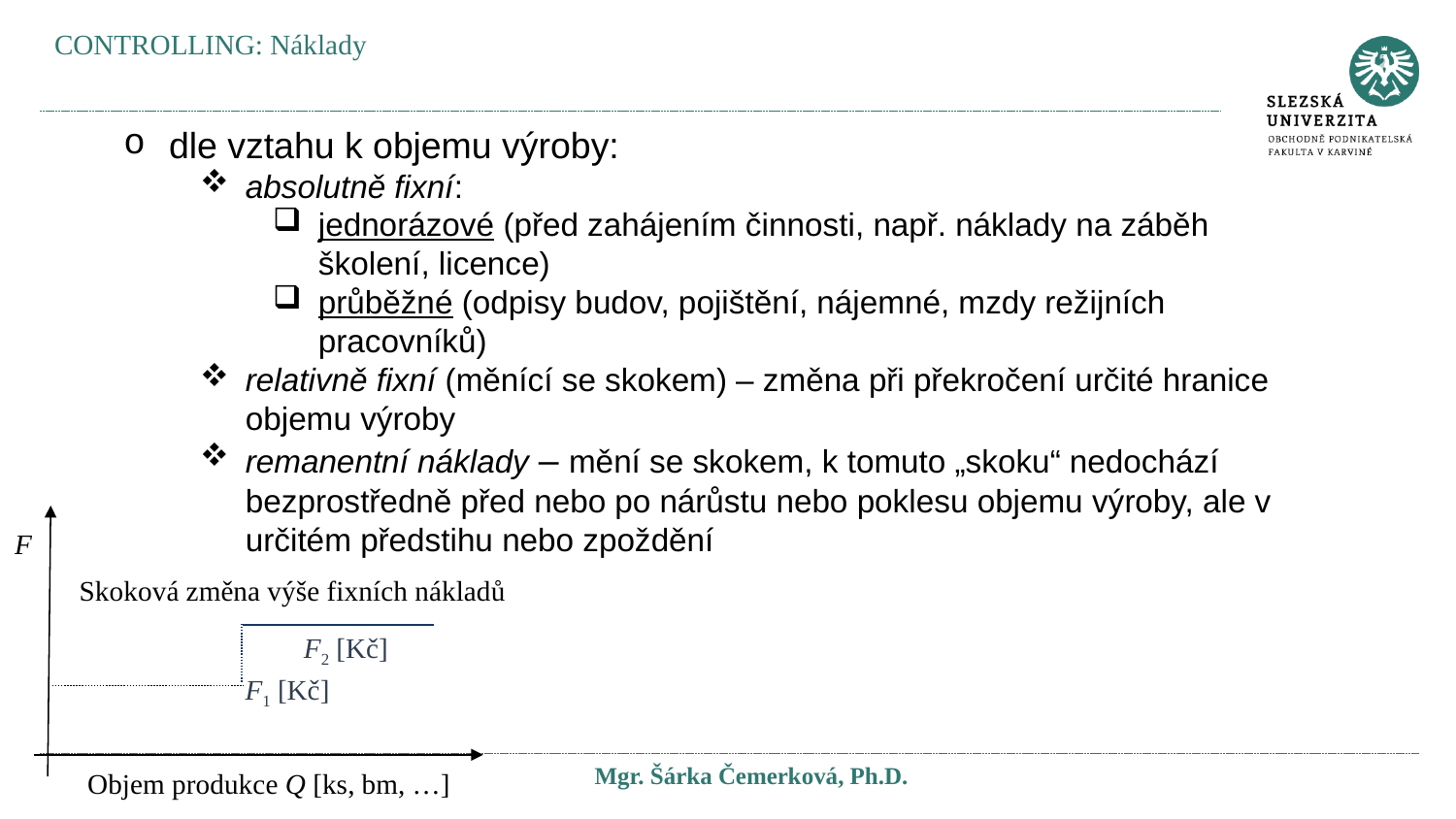

CONTROLLING: Náklady
dle vztahu k objemu výroby:
absolutně fixní:
jednorázové (před zahájením činnosti, např. náklady na záběh školení, licence)
průběžné (odpisy budov, pojištění, nájemné, mzdy režijních pracovníků)
relativně fixní (měnící se skokem) – změna při překročení určité hranice objemu výroby
remanentní náklady – mění se skokem, k tomuto „skoku“ nedochází bezprostředně před nebo po nárůstu nebo poklesu objemu výroby, ale v určitém předstihu nebo zpoždění

F
F2 [Kč]
Objem produkce Q [ks, bm, …]
Skoková změna výše fixních nákladů
F1 [Kč]
Mgr. Šárka Čemerková, Ph.D.